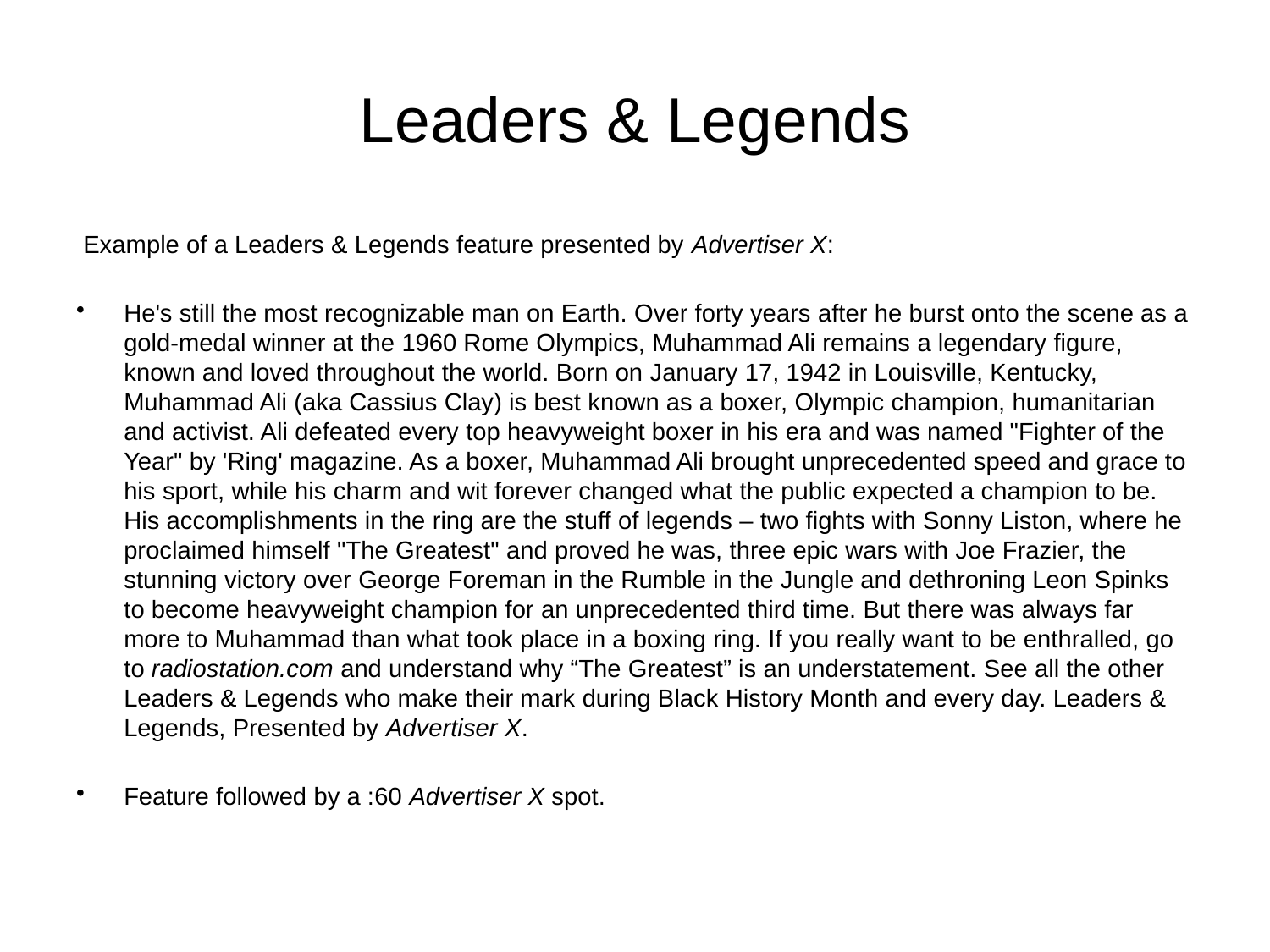

# Leaders & Legends
 Example of a Leaders & Legends feature presented by Advertiser X:

He's still the most recognizable man on Earth. Over forty years after he burst onto the scene as a gold-medal winner at the 1960 Rome Olympics, Muhammad Ali remains a legendary figure, known and loved throughout the world. Born on January 17, 1942 in Louisville, Kentucky, Muhammad Ali (aka Cassius Clay) is best known as a boxer, Olympic champion, humanitarian and activist. Ali defeated every top heavyweight boxer in his era and was named "Fighter of the Year" by 'Ring' magazine. As a boxer, Muhammad Ali brought unprecedented speed and grace to his sport, while his charm and wit forever changed what the public expected a champion to be. His accomplishments in the ring are the stuff of legends – two fights with Sonny Liston, where he proclaimed himself "The Greatest" and proved he was, three epic wars with Joe Frazier, the stunning victory over George Foreman in the Rumble in the Jungle and dethroning Leon Spinks to become heavyweight champion for an unprecedented third time. But there was always far more to Muhammad than what took place in a boxing ring. If you really want to be enthralled, go to radiostation.com and understand why “The Greatest” is an understatement. See all the other Leaders & Legends who make their mark during Black History Month and every day. Leaders & Legends, Presented by Advertiser X.

Feature followed by a :60 Advertiser X spot.